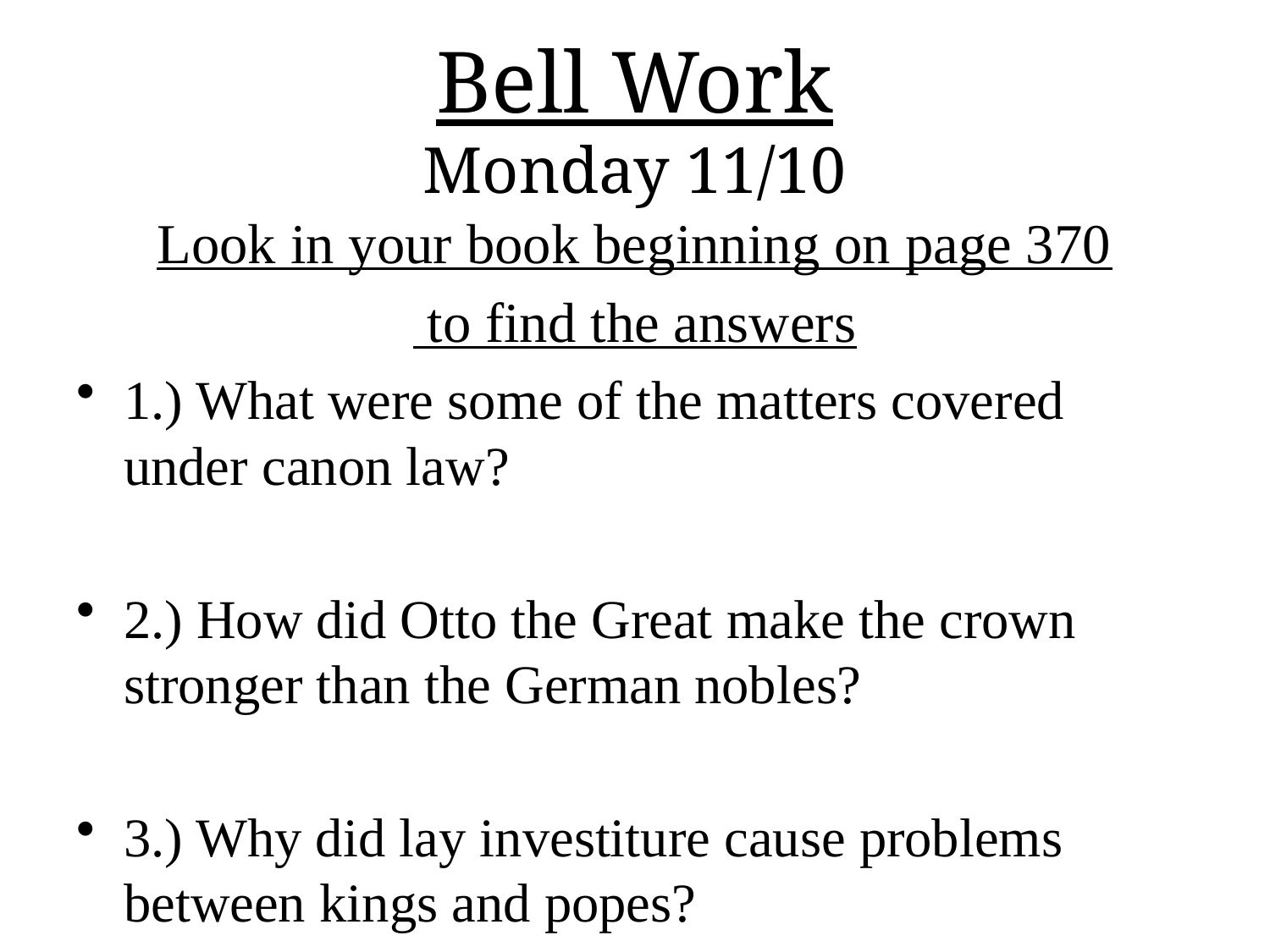

Bell Work
Monday 11/10
Look in your book beginning on page 370
 to find the answers
1.) What were some of the matters covered under canon law?

2.) How did Otto the Great make the crown stronger than the German nobles?

3.) Why did lay investiture cause problems between kings and popes?